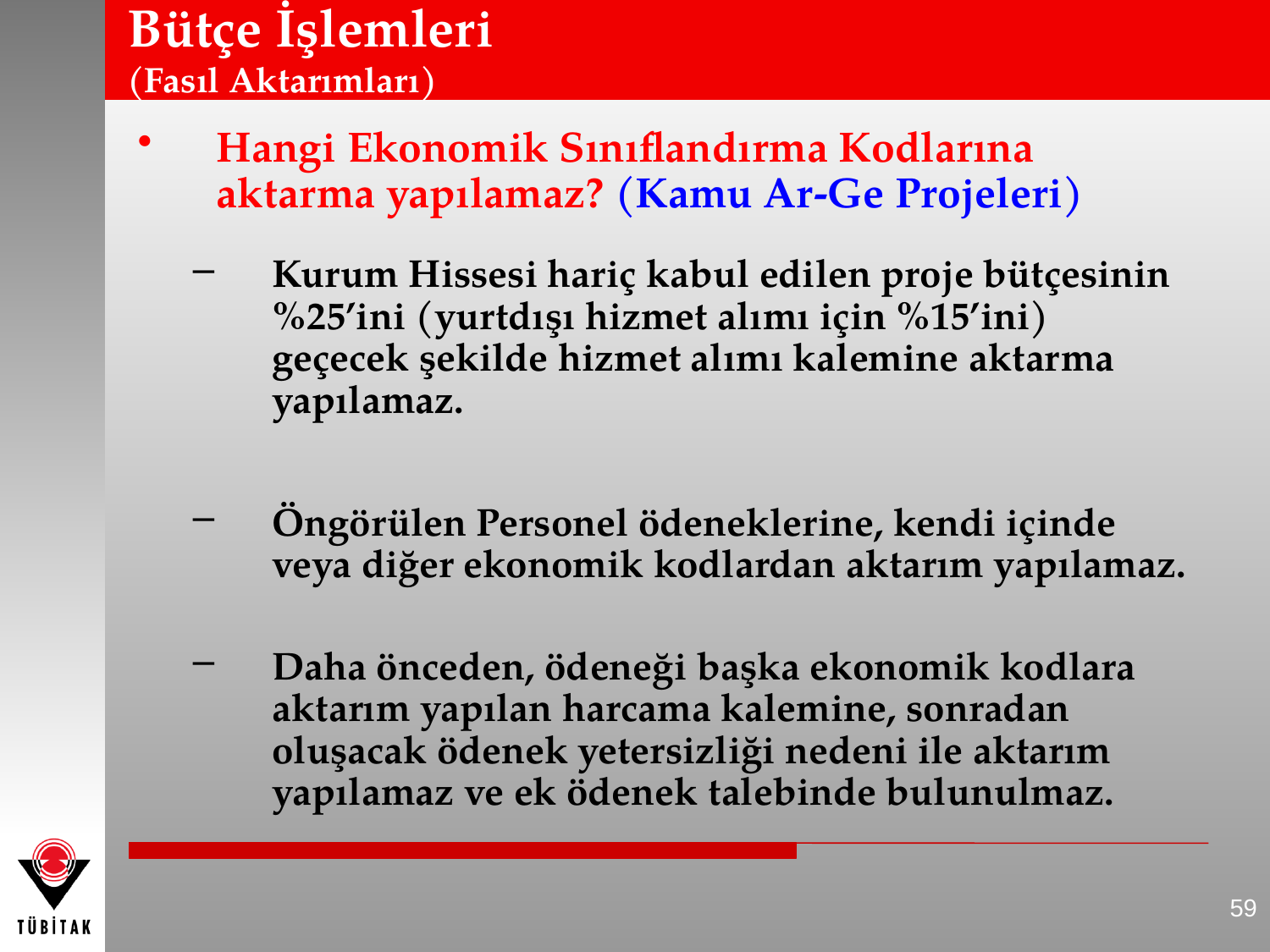

# Bütçe İşlemleri (Fasıl Aktarımları)
Hangi Ekonomik Sınıflandırma Kodlarına aktarma yapılamaz? (Kamu Ar-Ge Projeleri)

Kurum Hissesi hariç kabul edilen proje bütçesinin %25’ini (yurtdışı hizmet alımı için %15’ini) geçecek şekilde hizmet alımı kalemine aktarma yapılamaz.

Öngörülen Personel ödeneklerine, kendi içinde veya diğer ekonomik kodlardan aktarım yapılamaz.

Daha önceden, ödeneği başka ekonomik kodlara aktarım yapılan harcama kalemine, sonradan oluşacak ödenek yetersizliği nedeni ile aktarım yapılamaz ve ek ödenek talebinde bulunulmaz.

59